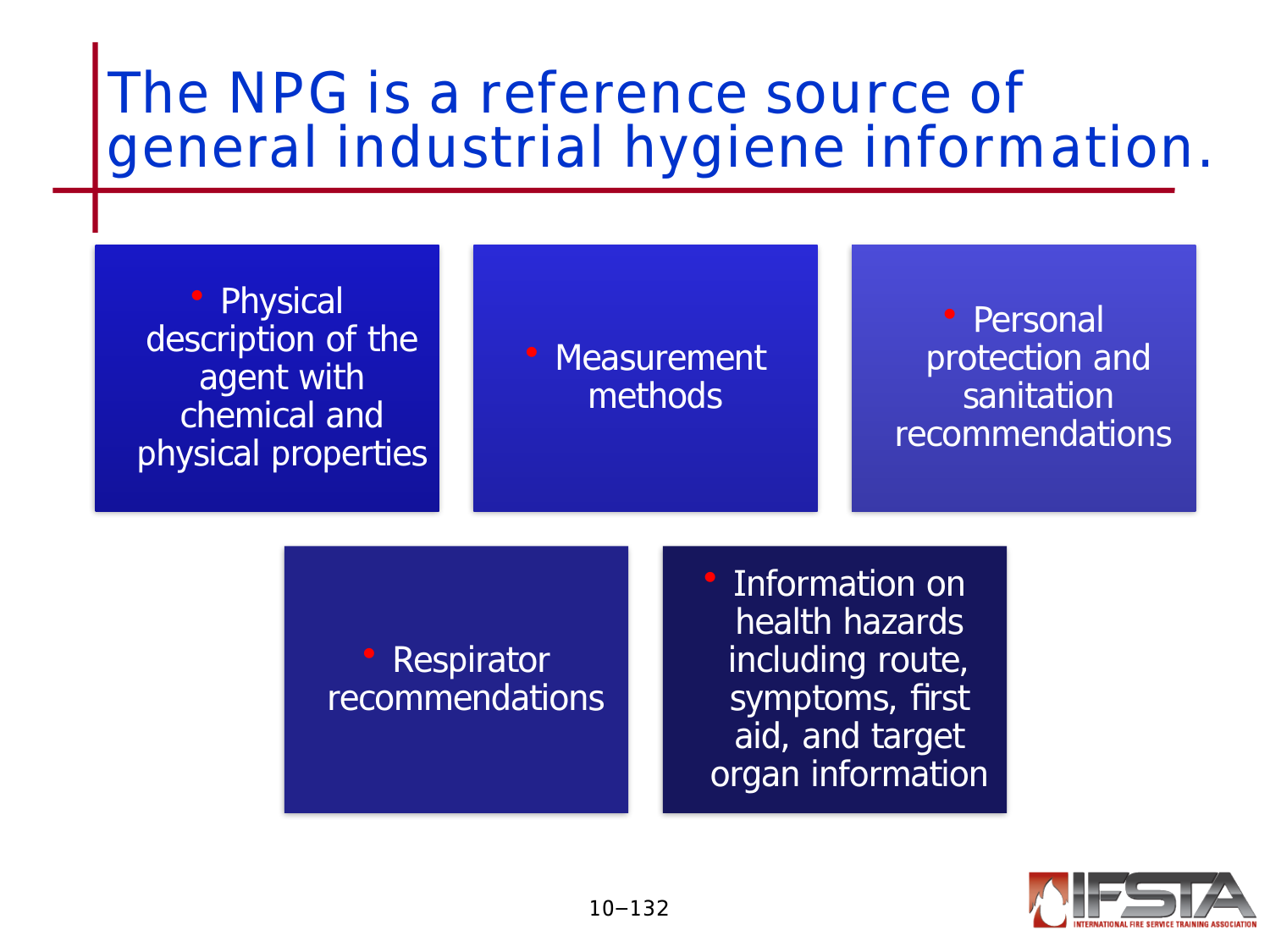

# The NPG is a reference source of general industrial hygiene information.
Physical description of the agent with chemical and physical properties
Measurement methods
Personal protection and sanitation recommendations
Respirator recommendations
Information on health hazards including route, symptoms, first aid, and target organ information
10–132